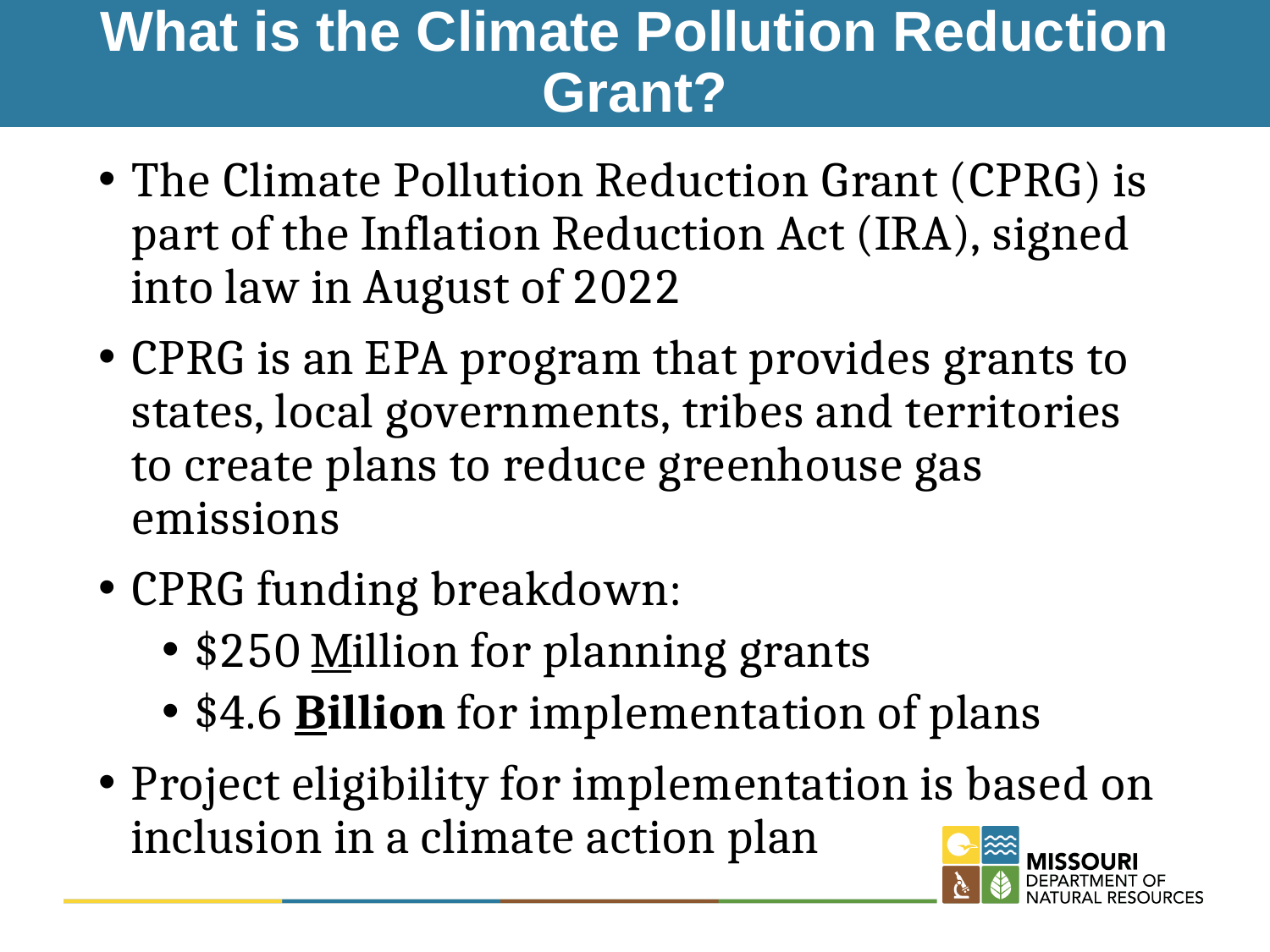

# What is the Climate Pollution Reduction Grant?
The Climate Pollution Reduction Grant (CPRG) is part of the Inflation Reduction Act (IRA), signed into law in August of 2022
CPRG is an EPA program that provides grants to states, local governments, tribes and territories to create plans to reduce greenhouse gas emissions
CPRG funding breakdown:
$250 Million for planning grants
$4.6 Billion for implementation of plans
Project eligibility for implementation is based on inclusion in a climate action plan